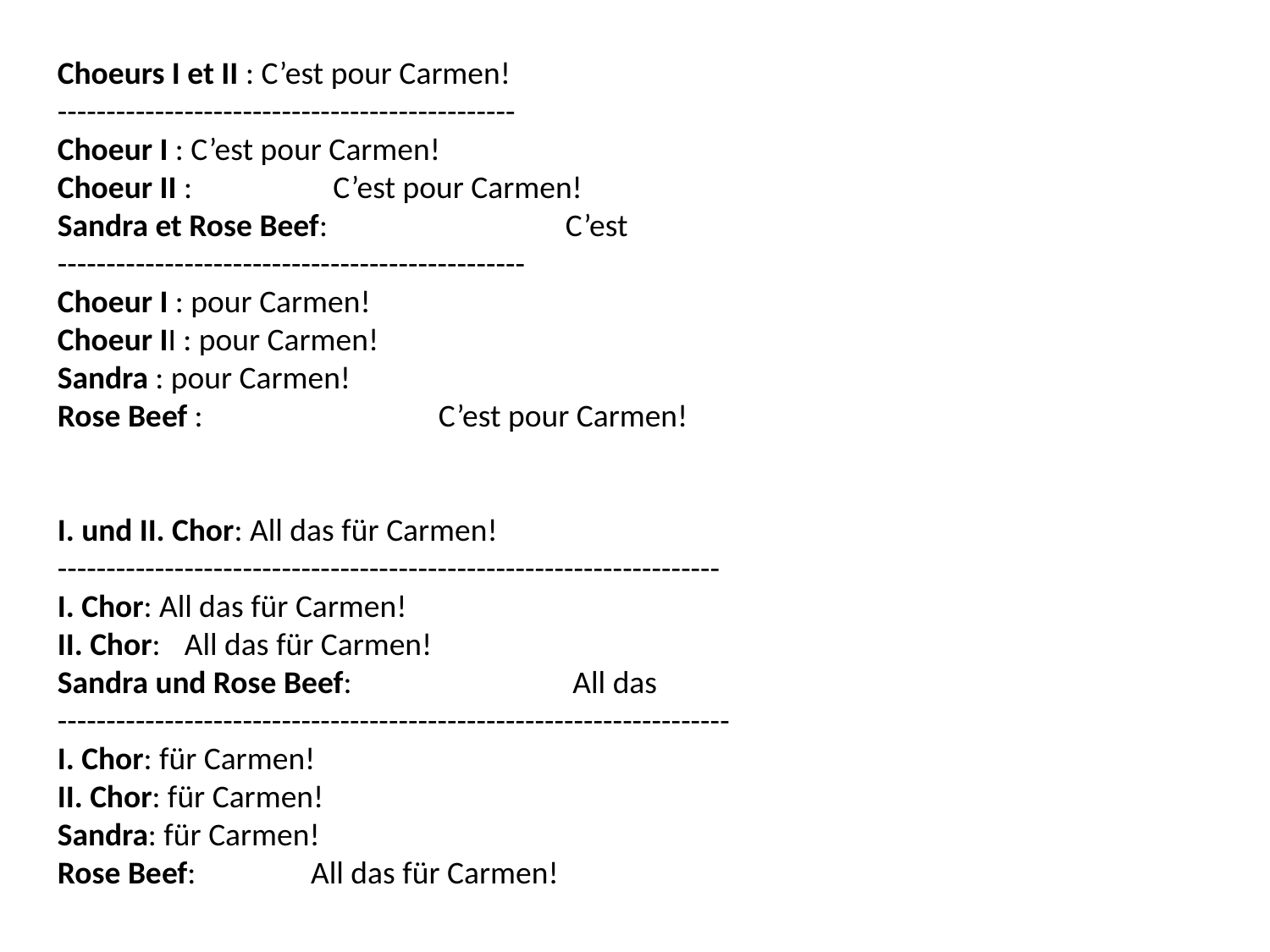

Choeurs I et II : C’est pour Carmen!
-----------------------------------------------
Choeur I : C’est pour Carmen!
Choeur II : 	   C’est pour Carmen!
Sandra et Rose Beef:	       	C’est
------------------------------------------------
Choeur I : pour Carmen!
Choeur II : pour Carmen!
Sandra : pour Carmen!
Rose Beef :    		C’est pour Carmen!

I. und II. Chor: All das für Carmen!
--------------------------------------------------------------------
I. Chor: All das für Carmen!
II. Chor: 	All das für Carmen!
Sandra und Rose Beef:		 All das
---------------------------------------------------------------------
I. Chor: für Carmen!
II. Chor: für Carmen!
Sandra: für Carmen!
Rose Beef:                All das für Carmen!